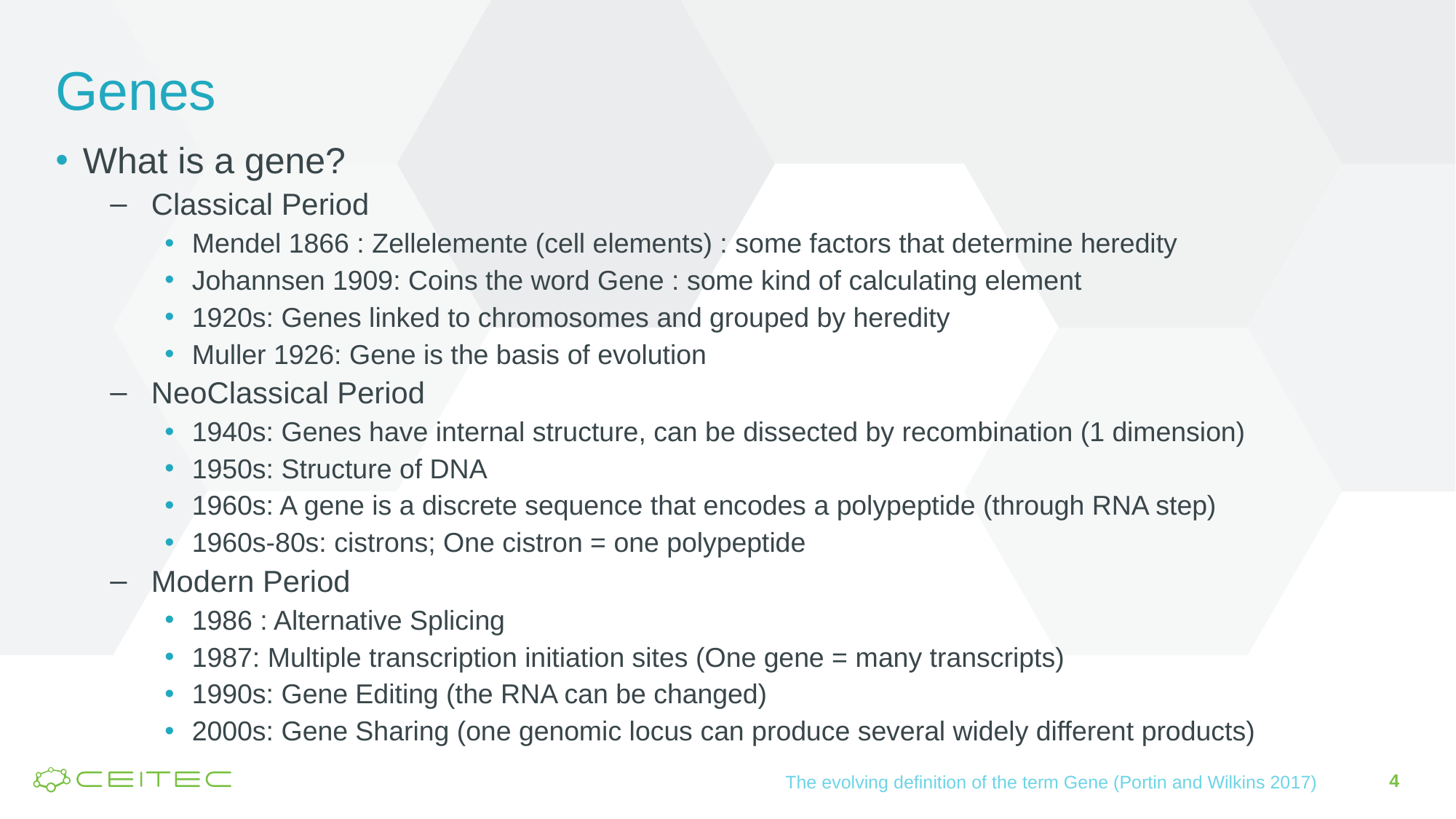

# Genes
What is a gene?
Classical Period
Mendel 1866 : Zellelemente (cell elements) : some factors that determine heredity
Johannsen 1909: Coins the word Gene : some kind of calculating element
1920s: Genes linked to chromosomes and grouped by heredity
Muller 1926: Gene is the basis of evolution
NeoClassical Period
1940s: Genes have internal structure, can be dissected by recombination (1 dimension)
1950s: Structure of DNA
1960s: A gene is a discrete sequence that encodes a polypeptide (through RNA step)
1960s-80s: cistrons; One cistron = one polypeptide
Modern Period
1986 : Alternative Splicing
1987: Multiple transcription initiation sites (One gene = many transcripts)
1990s: Gene Editing (the RNA can be changed)
2000s: Gene Sharing (one genomic locus can produce several widely different products)

The evolving definition of the term Gene (Portin and Wilkins 2017)
4